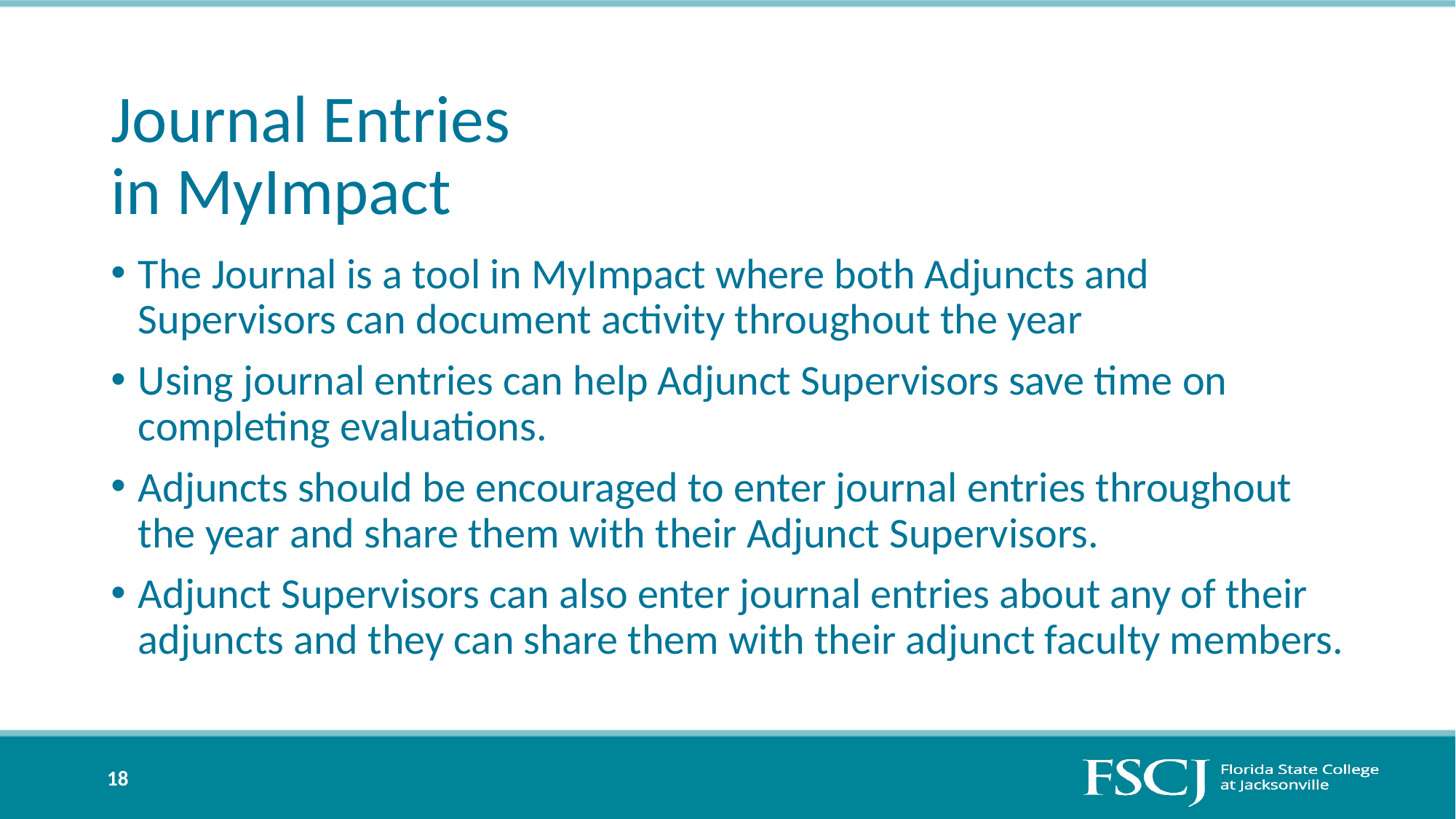

# Journal Entries in MyImpact
The Journal is a tool in MyImpact where both Adjuncts and Supervisors can document activity throughout the year
Using journal entries can help Adjunct Supervisors save time on completing evaluations.
Adjuncts should be encouraged to enter journal entries throughout the year and share them with their Adjunct Supervisors.
Adjunct Supervisors can also enter journal entries about any of their adjuncts and they can share them with their adjunct faculty members.